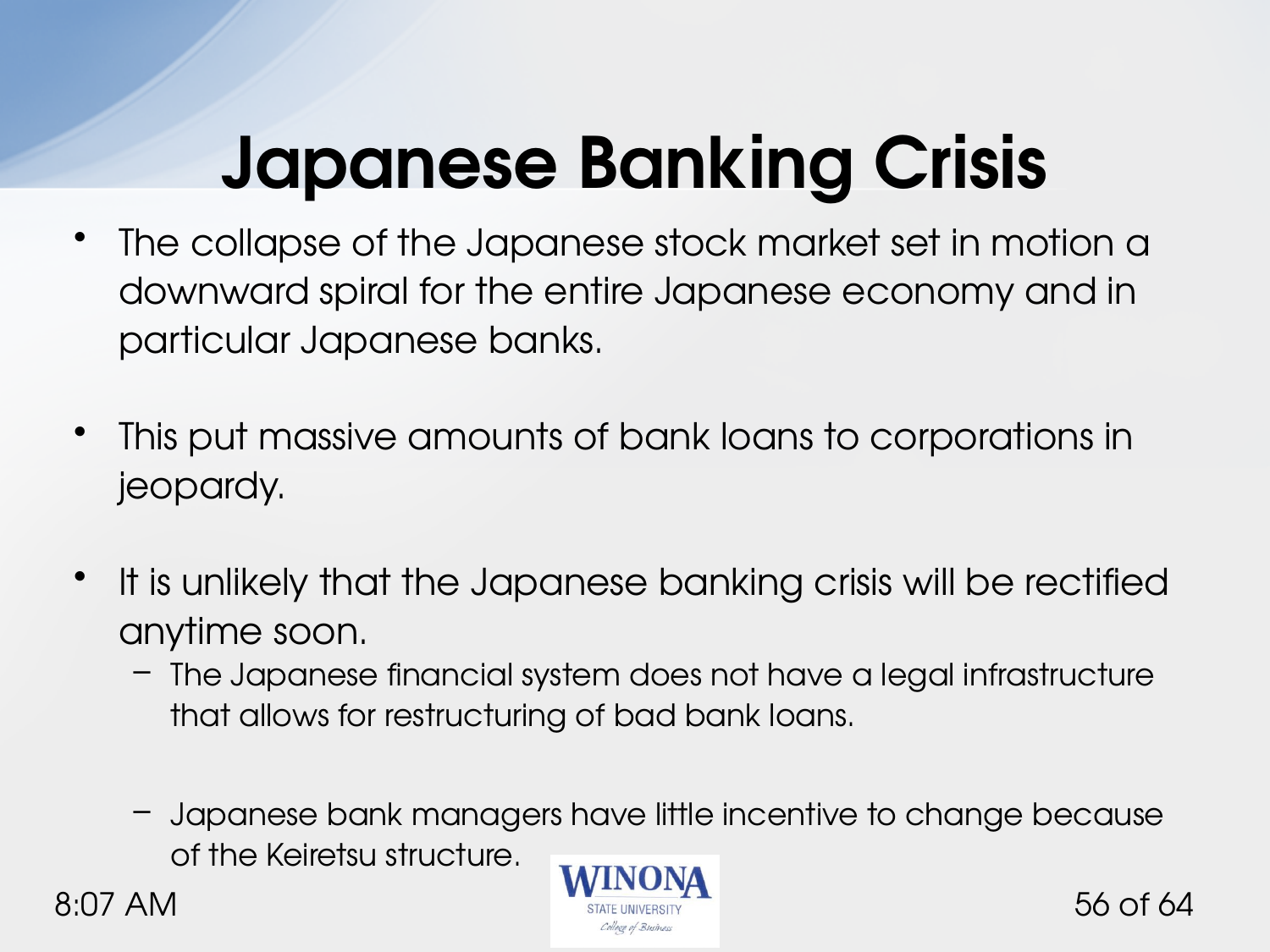

# Japanese Banking Crisis
The collapse of the Japanese stock market set in motion a downward spiral for the entire Japanese economy and in particular Japanese banks.

This put massive amounts of bank loans to corporations in jeopardy.

It is unlikely that the Japanese banking crisis will be rectified anytime soon.
The Japanese financial system does not have a legal infrastructure that allows for restructuring of bad bank loans.

Japanese bank managers have little incentive to change because of the Keiretsu structure.